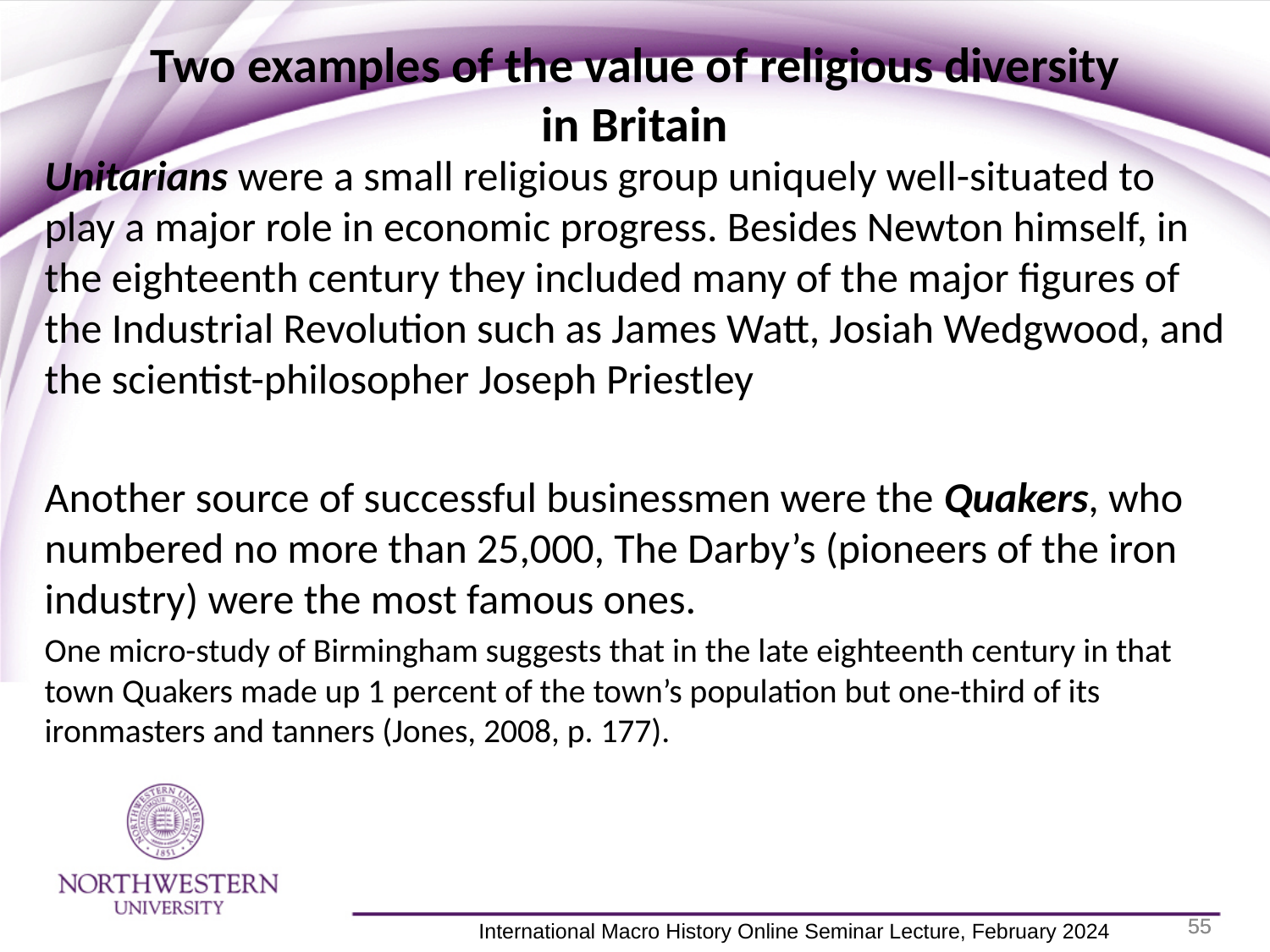

Two examples of the value of religious diversity
in Britain
Unitarians were a small religious group uniquely well-situated to play a major role in economic progress. Besides Newton himself, in the eighteenth century they included many of the major figures of the Industrial Revolution such as James Watt, Josiah Wedgwood, and the scientist-philosopher Joseph Priestley

Another source of successful businessmen were the Quakers, who numbered no more than 25,000, The Darby’s (pioneers of the iron industry) were the most famous ones.
One micro-study of Birmingham suggests that in the late eighteenth century in that town Quakers made up 1 percent of the town’s population but one-third of its ironmasters and tanners (Jones, 2008, p. 177).
55
55
 International Macro History Online Seminar Lecture, February 2024